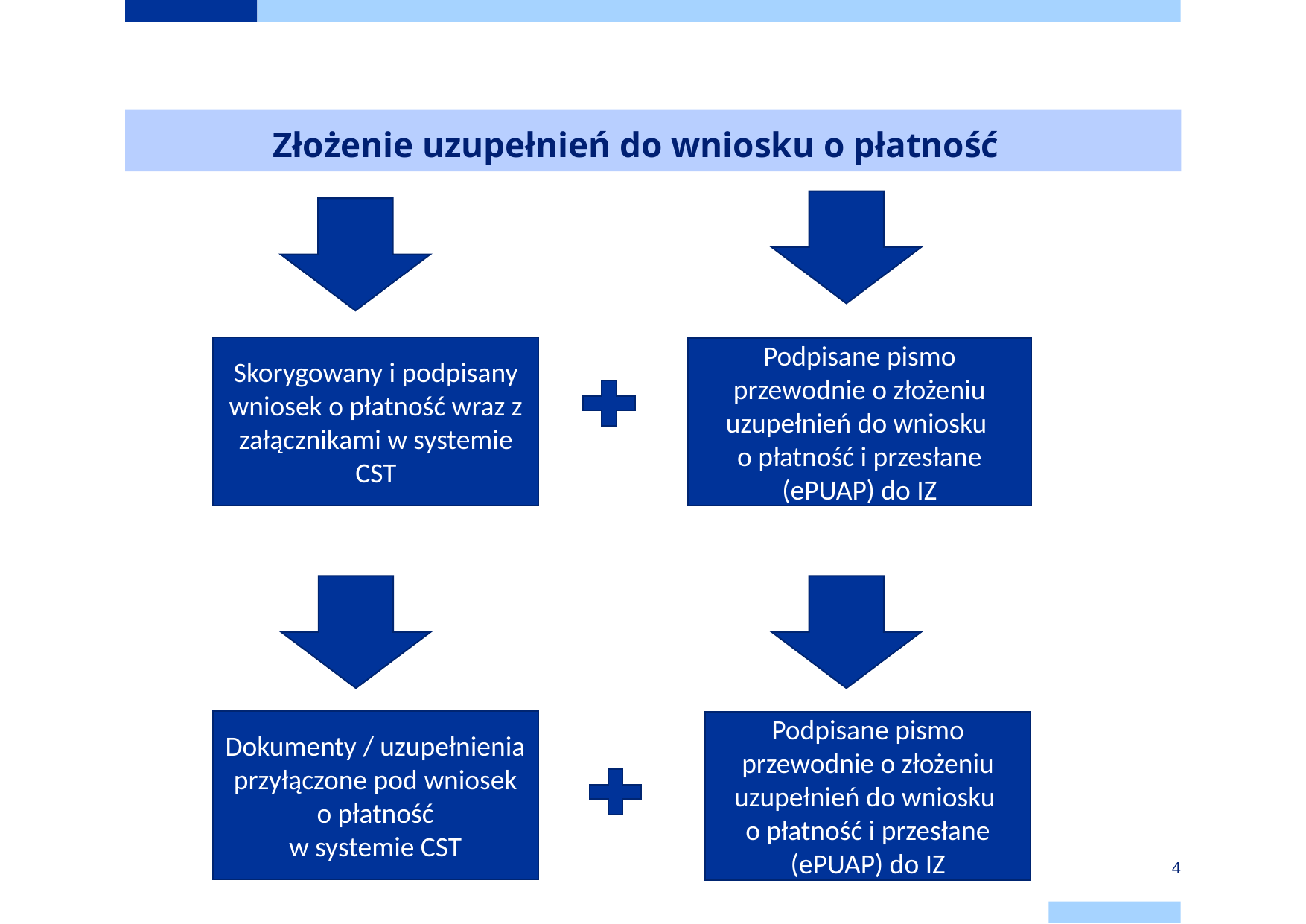

# Złożenie uzupełnień do wniosku o płatność

Skorygowany i podpisany wniosek o płatność wraz z załącznikami w systemie CST
Podpisane pismo przewodnie o złożeniu uzupełnień do wniosku
o płatność i przesłane (ePUAP) do IZ

Dokumenty / uzupełnienia przyłączone pod wniosek o płatność
w systemie CST
Podpisane pismo przewodnie o złożeniu uzupełnień do wniosku
o płatność i przesłane (ePUAP) do IZ

4